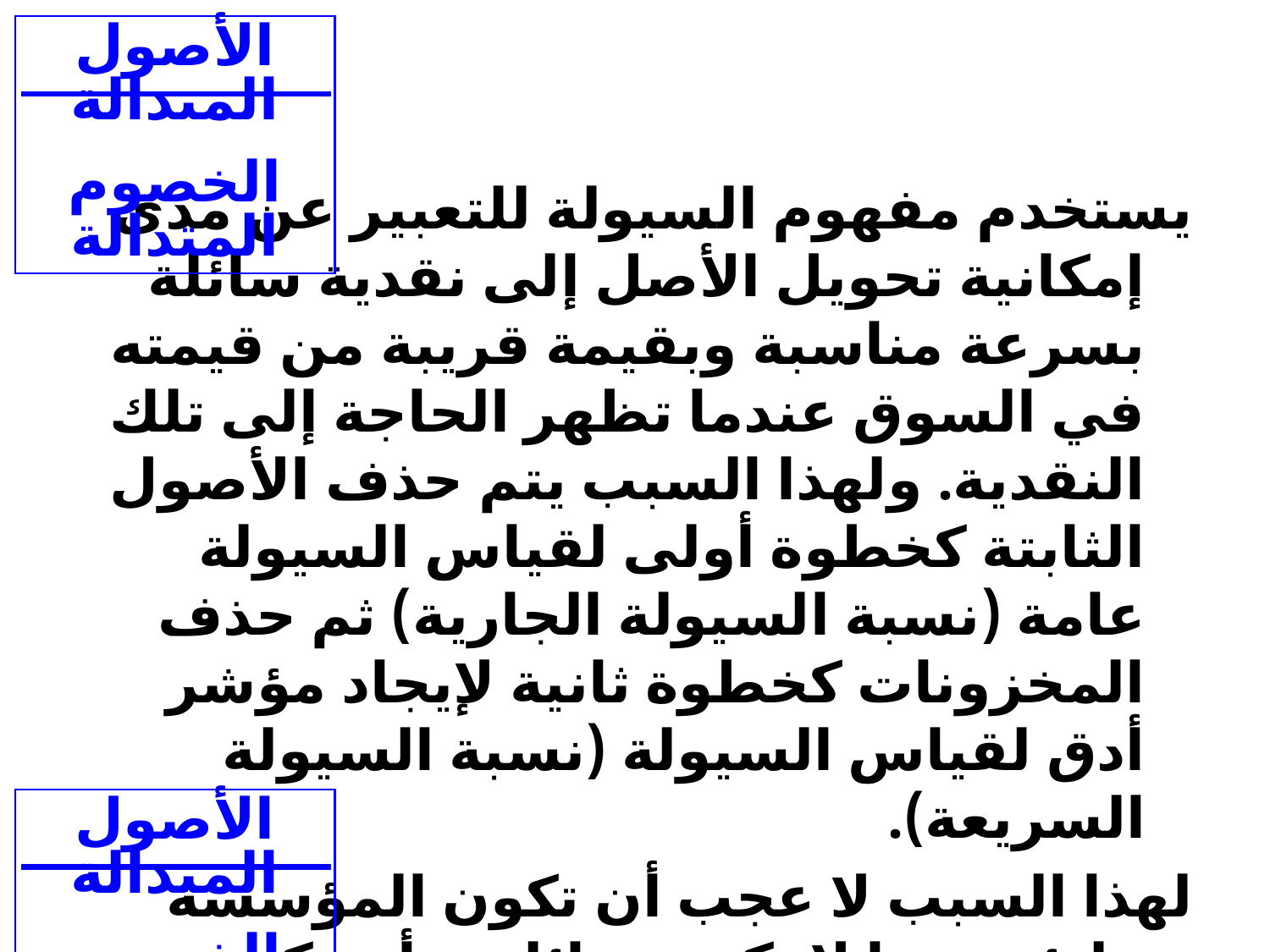

الأصول المتدالة
الخصوم المتدالة
يستخدم مفهوم السيولة للتعبير عن مدى إمكانية تحويل الأصل إلى نقدية سائلة بسرعة مناسبة وبقيمة قريبة من قيمته في السوق عندما تظهر الحاجة إلى تلك النقدية. ولهذا السبب يتم حذف الأصول الثابتة كخطوة أولى لقياس السيولة عامة (نسبة السيولة الجارية) ثم حذف المخزونات كخطوة ثانية لإيجاد مؤشر أدق لقياس السيولة (نسبة السيولة السريعة).
لهذا السبب لا عجب أن تكون المؤسسة مليئة بينما لا تكون سائلة، وأن تكون نسبة السيولة الجارية لديها مستقرة في الوقت الذي تشهد فيه نسبة السيولة السريعة لديها تقهقرا مضطردا.

الأصول المتدالة
الخصوم المتدالة